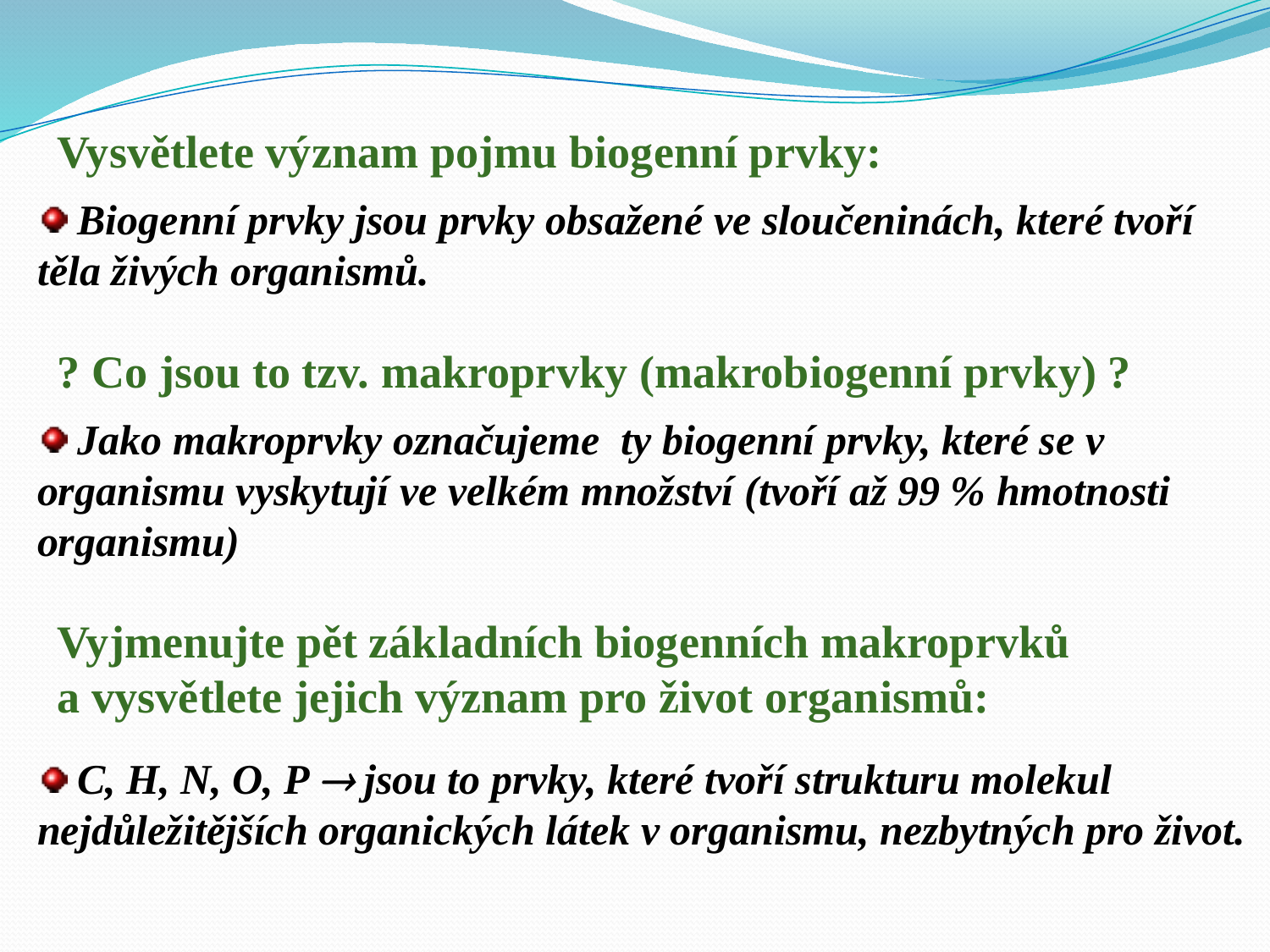

Vysvětlete význam pojmu biogenní prvky:
 Biogenní prvky jsou prvky obsažené ve sloučeninách, které tvoří těla živých organismů.
? Co jsou to tzv. makroprvky (makrobiogenní prvky) ?
 Jako makroprvky označujeme  ty biogenní prvky, které se v organismu vyskytují ve velkém množství (tvoří až 99 % hmotnosti organismu)
Vyjmenujte pět základních biogenních makroprvků
a vysvětlete jejich význam pro život organismů:
 C, H, N, O, P → jsou to prvky, které tvoří strukturu molekul nejdůležitějších organických látek v organismu, nezbytných pro život.